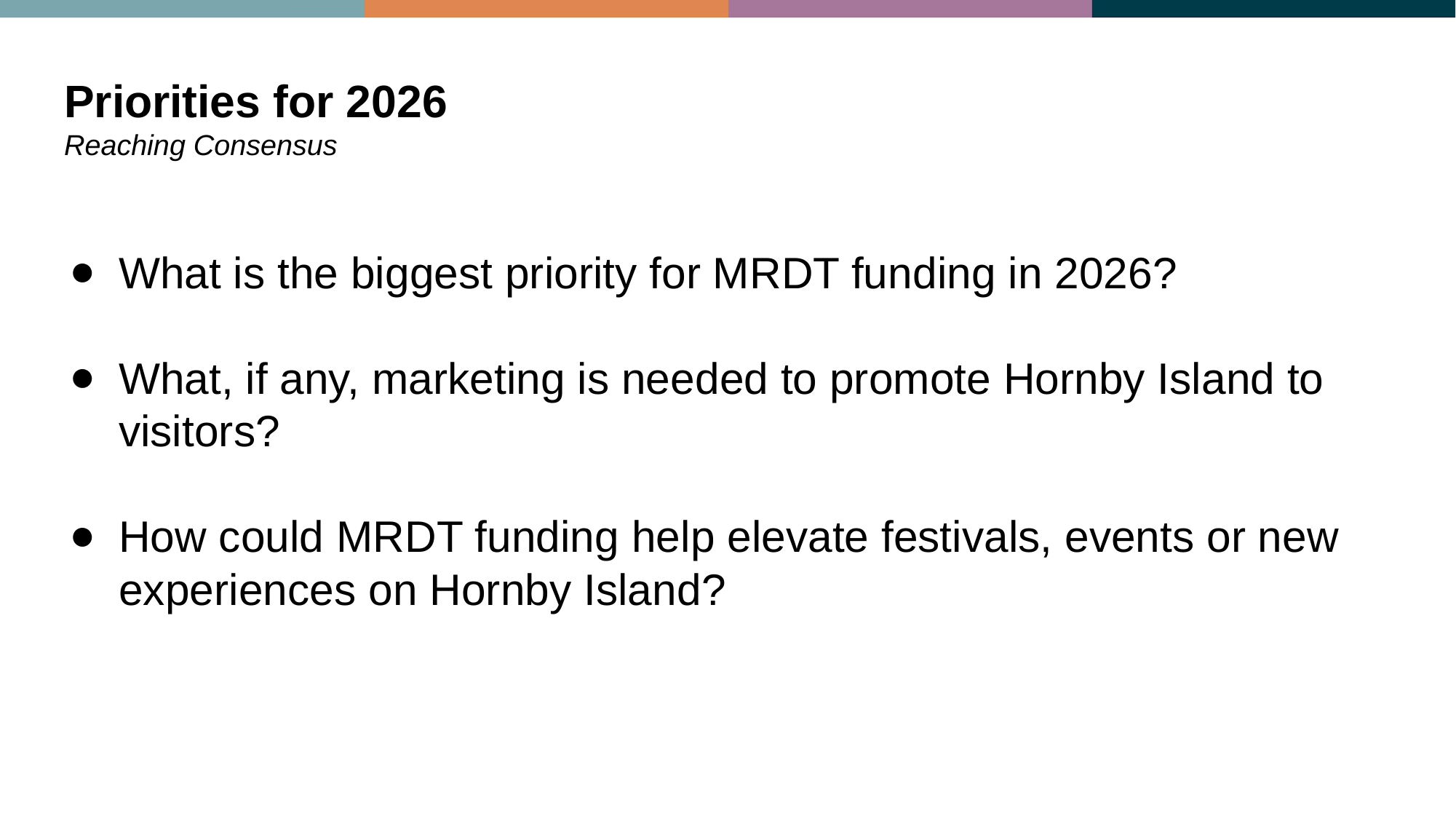

# Priorities for 2026
Reaching Consensus
What is the biggest priority for MRDT funding in 2026?
What, if any, marketing is needed to promote Hornby Island to visitors?
How could MRDT funding help elevate festivals, events or new experiences on Hornby Island?